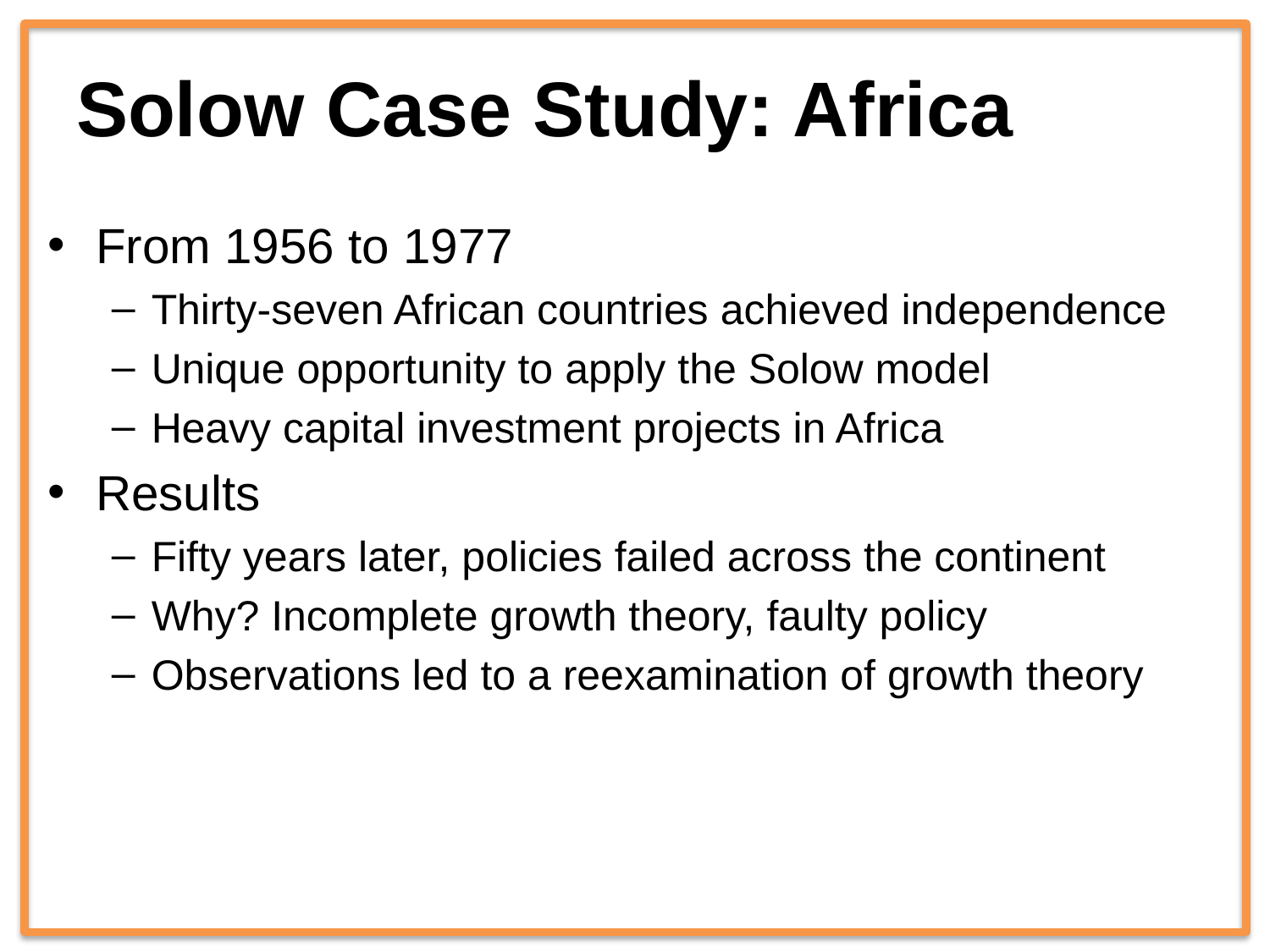

# Solow Case Study: Africa
From 1956 to 1977
Thirty-seven African countries achieved independence
Unique opportunity to apply the Solow model
Heavy capital investment projects in Africa
Results
Fifty years later, policies failed across the continent
Why? Incomplete growth theory, faulty policy
Observations led to a reexamination of growth theory